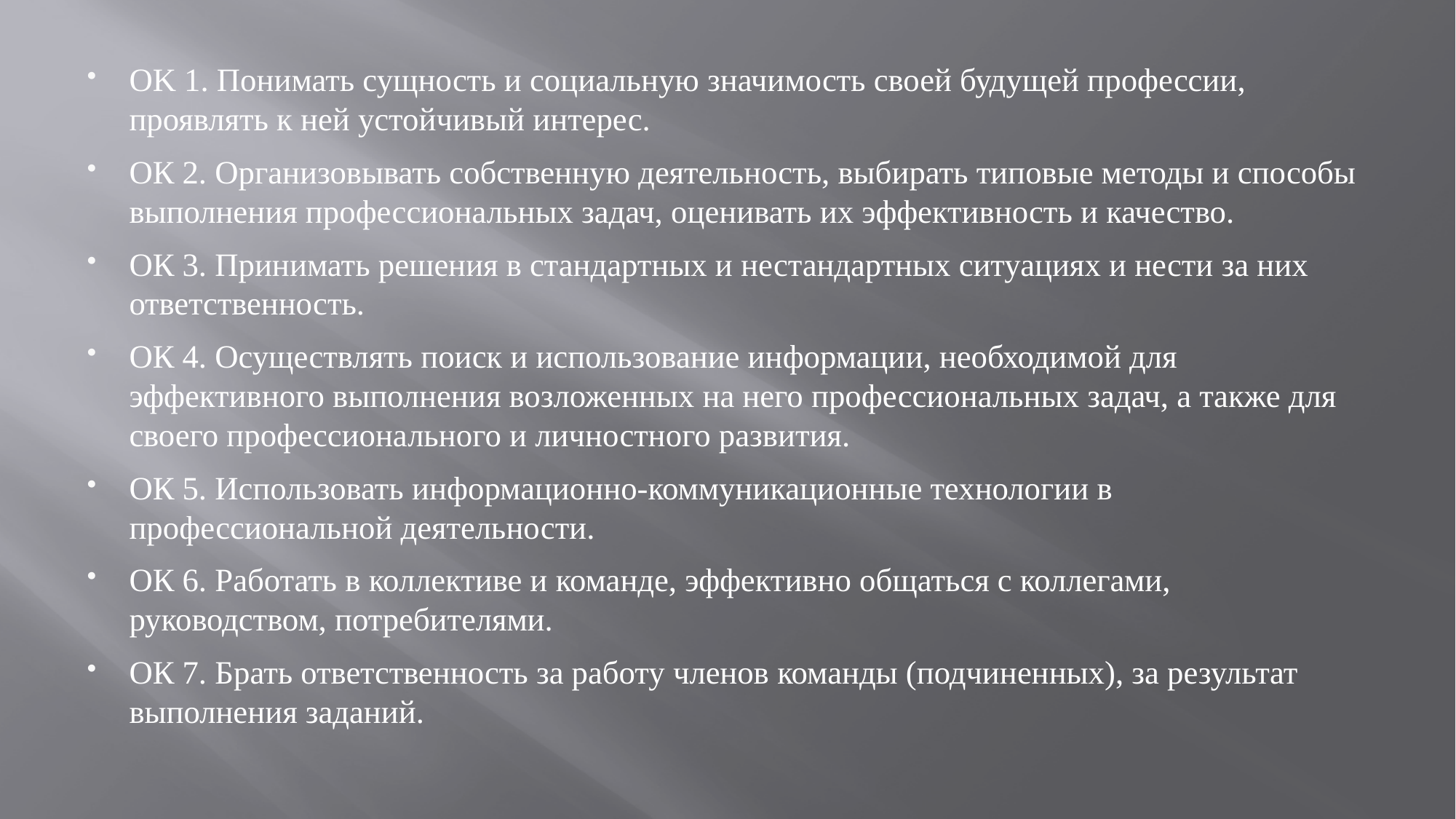

#
OK 1. Понимать сущность и социальную значимость своей будущей профессии, проявлять к ней устойчивый интерес.
ОК 2. Организовывать собственную деятельность, выбирать типовые методы и способы выполнения профессиональных задач, оценивать их эффективность и качество.
ОК 3. Принимать решения в стандартных и нестандартных ситуациях и нести за них ответственность.
ОК 4. Осуществлять поиск и использование информации, необходимой для эффективного выполнения возложенных на него профессиональных задач, а также для своего профессионального и личностного развития.
ОК 5. Использовать информационно-коммуникационные технологии в профессиональной деятельности.
ОК 6. Работать в коллективе и команде, эффективно общаться с коллегами, руководством, потребителями.
ОК 7. Брать ответственность за работу членов команды (подчиненных), за результат выполнения заданий.